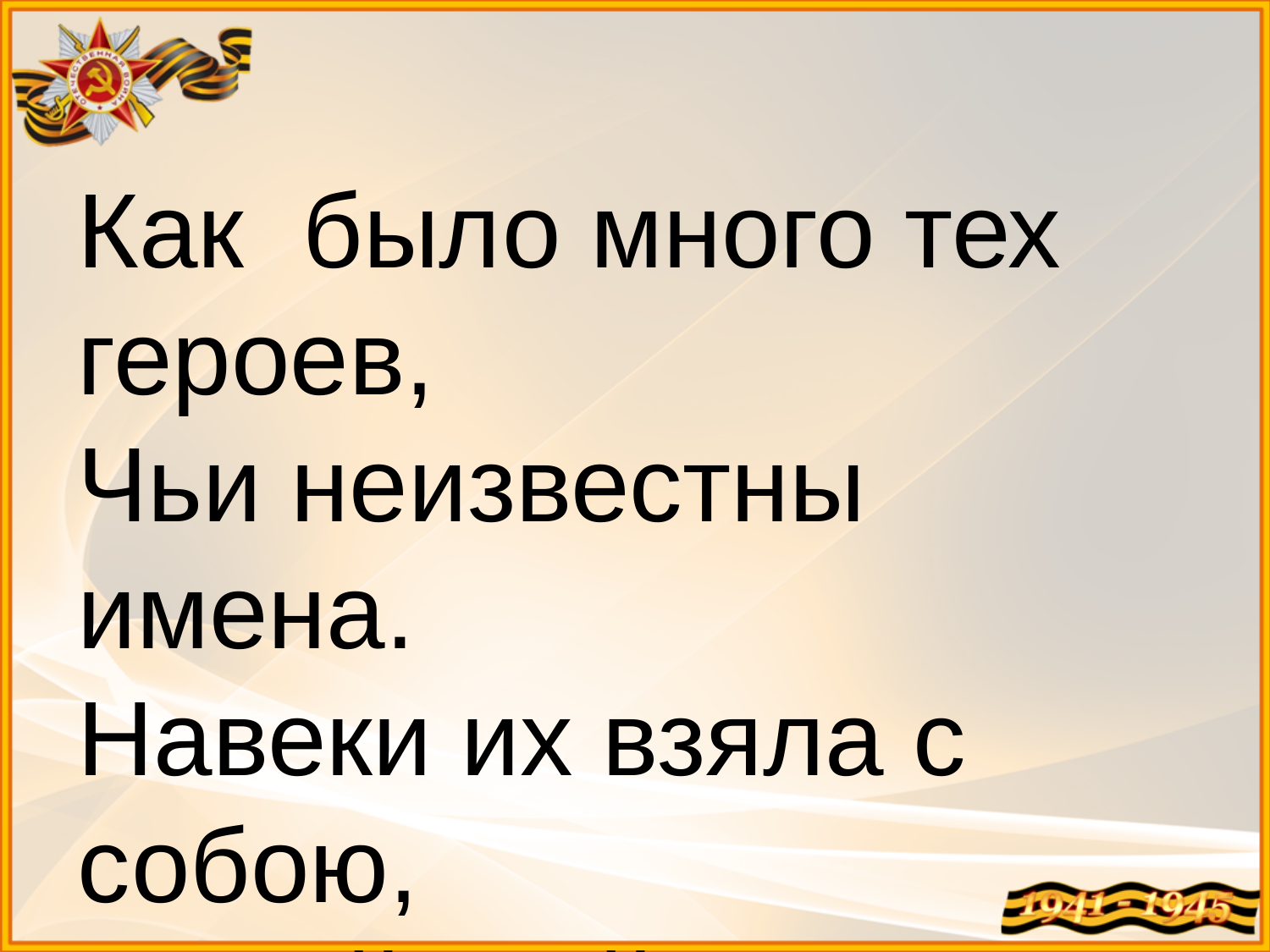

Как  было много тех героев,
Чьи неизвестны имена.
Навеки их взяла с собою,
В свой край, неведомый,  война.